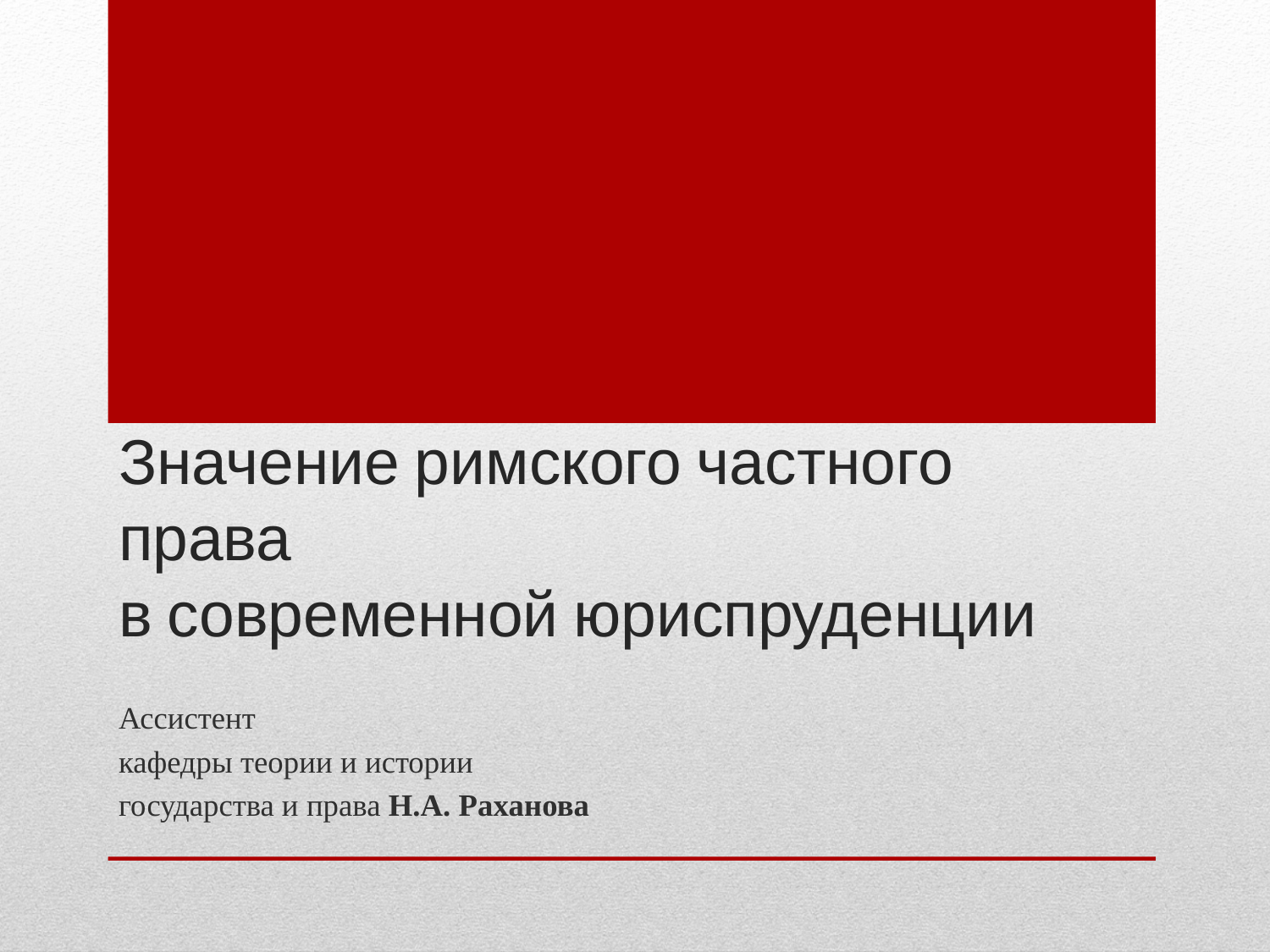

# Значение римского частного права в современной юриспруденции
Ассистент
кафедры теории и истории
государства и права Н.А. Раханова